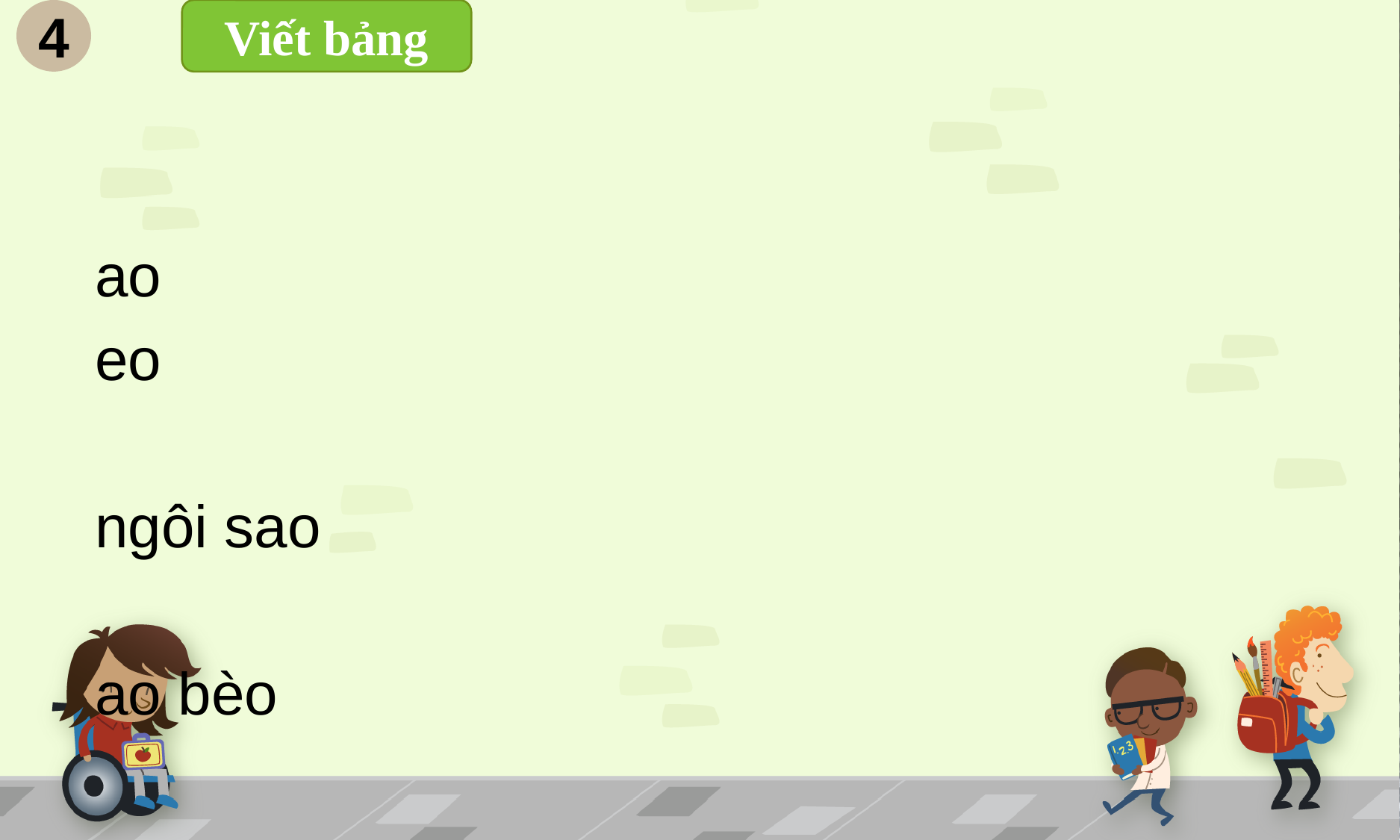

4
Viết bảng
ao
eo

ngôi sao

ao bèo